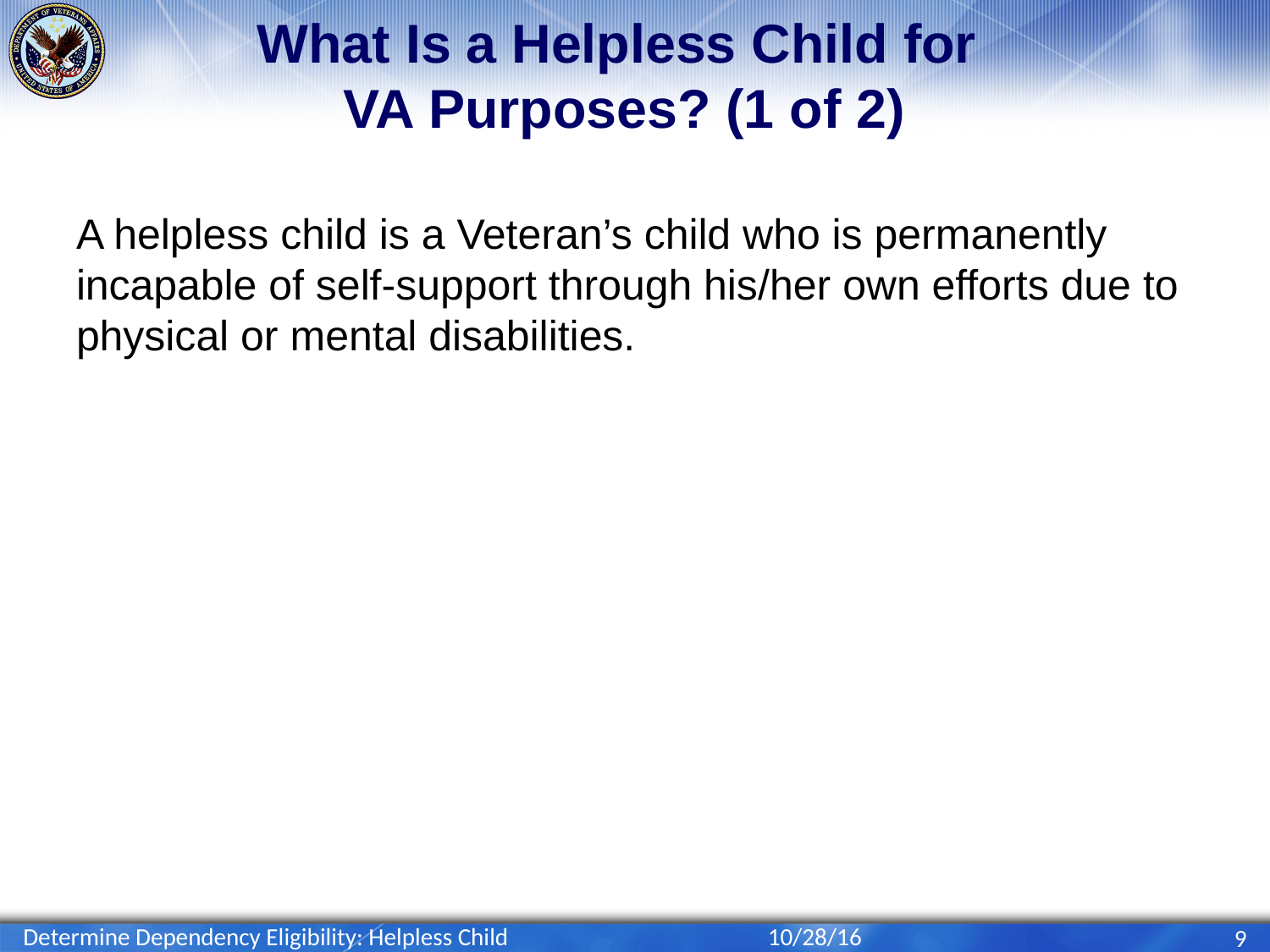

# What Is a Helpless Child for VA Purposes? (1 of 2)
A helpless child is a Veteran’s child who is permanently incapable of self-support through his/her own efforts due to physical or mental disabilities.
Determine Dependency Eligibility: Helpless Child
10/28/16
9